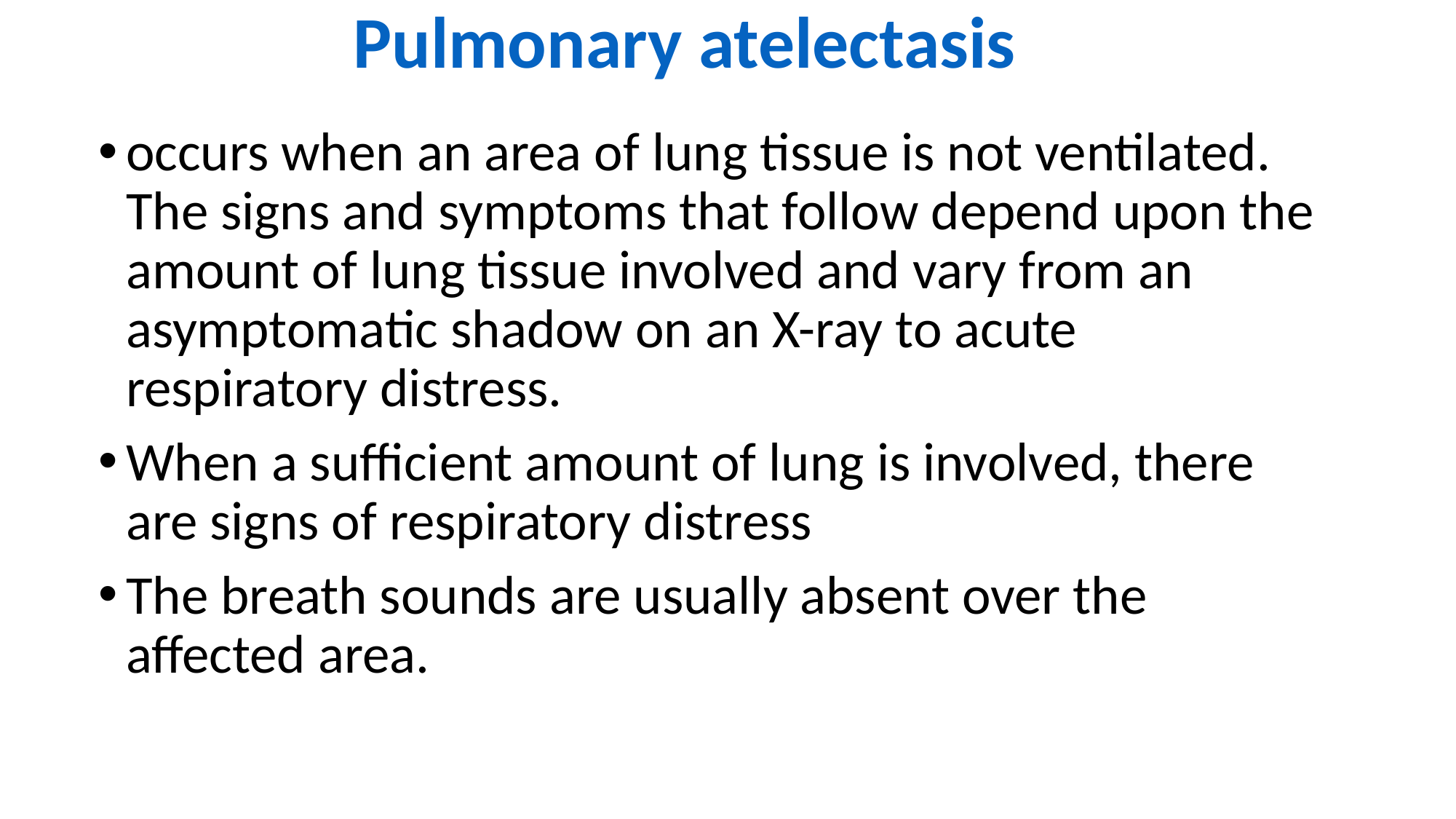

Pulmonary atelectasis
occurs when an area of lung tissue is not ventilated. The signs and symptoms that follow depend upon the amount of lung tissue involved and vary from an asymptomatic shadow on an X-ray to acute respiratory distress.
When a sufficient amount of lung is involved, there are signs of respiratory distress
The breath sounds are usually absent over the affected area.